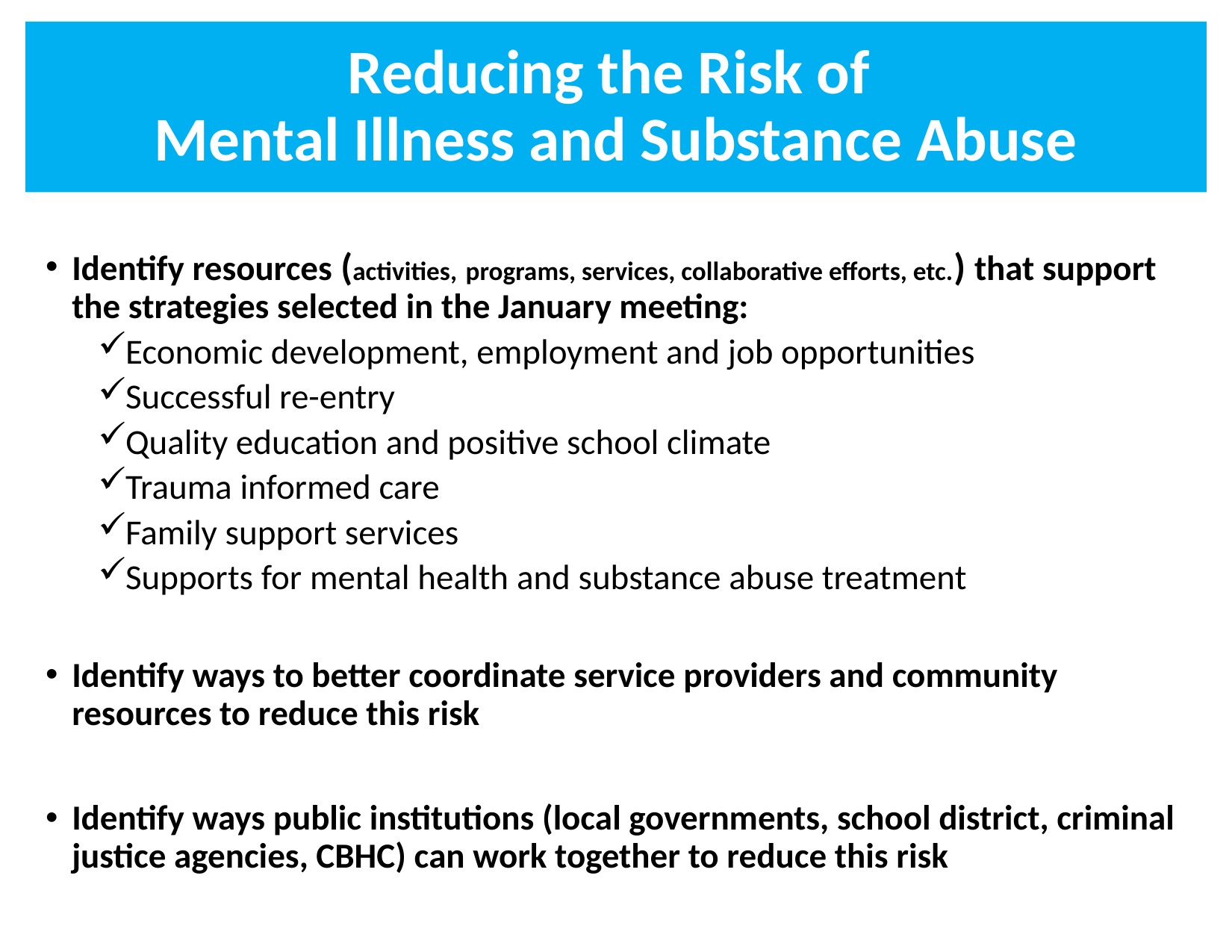

Reducing the Risk of
Mental Illness and Substance Abuse
Identify resources (activities, programs, services, collaborative efforts, etc.) that support the strategies selected in the January meeting:
Economic development, employment and job opportunities
Successful re-entry
Quality education and positive school climate
Trauma informed care
Family support services
Supports for mental health and substance abuse treatment

Identify ways to better coordinate service providers and community resources to reduce this risk

Identify ways public institutions (local governments, school district, criminal justice agencies, CBHC) can work together to reduce this risk